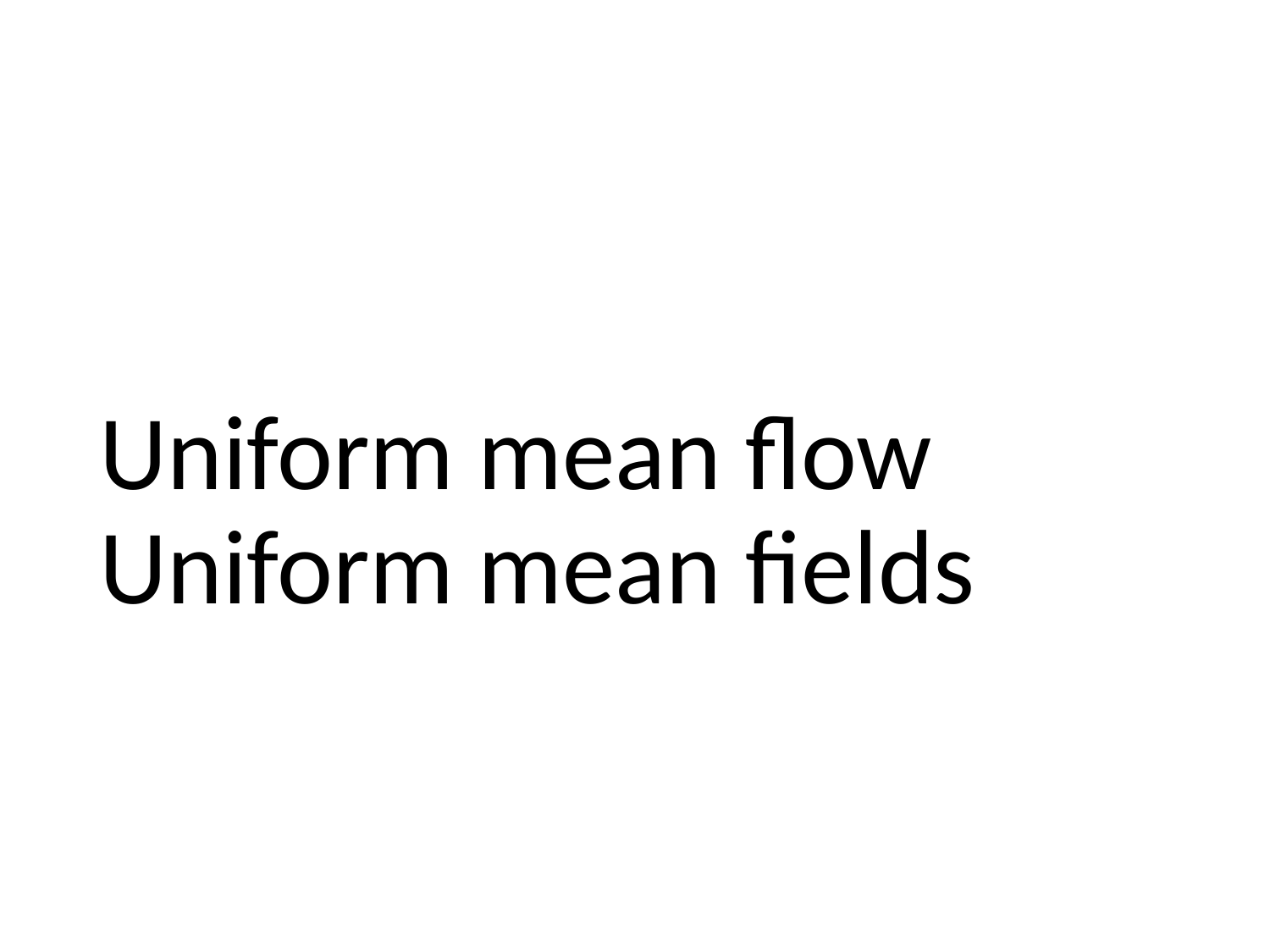

# Uniform mean flow Uniform mean fields